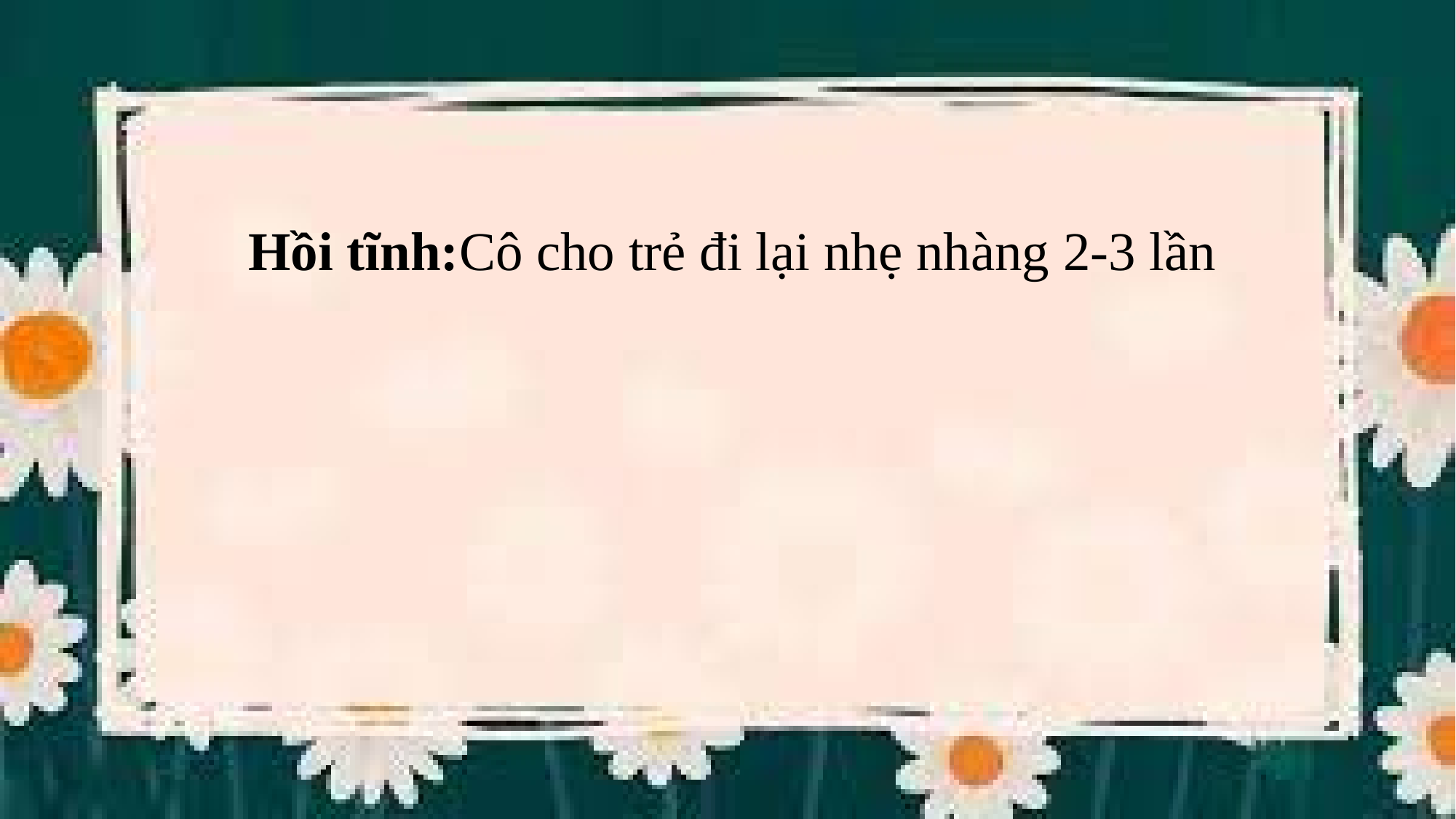

#
 Hồi tĩnh:Cô cho trẻ đi lại nhẹ nhàng 2-3 lần